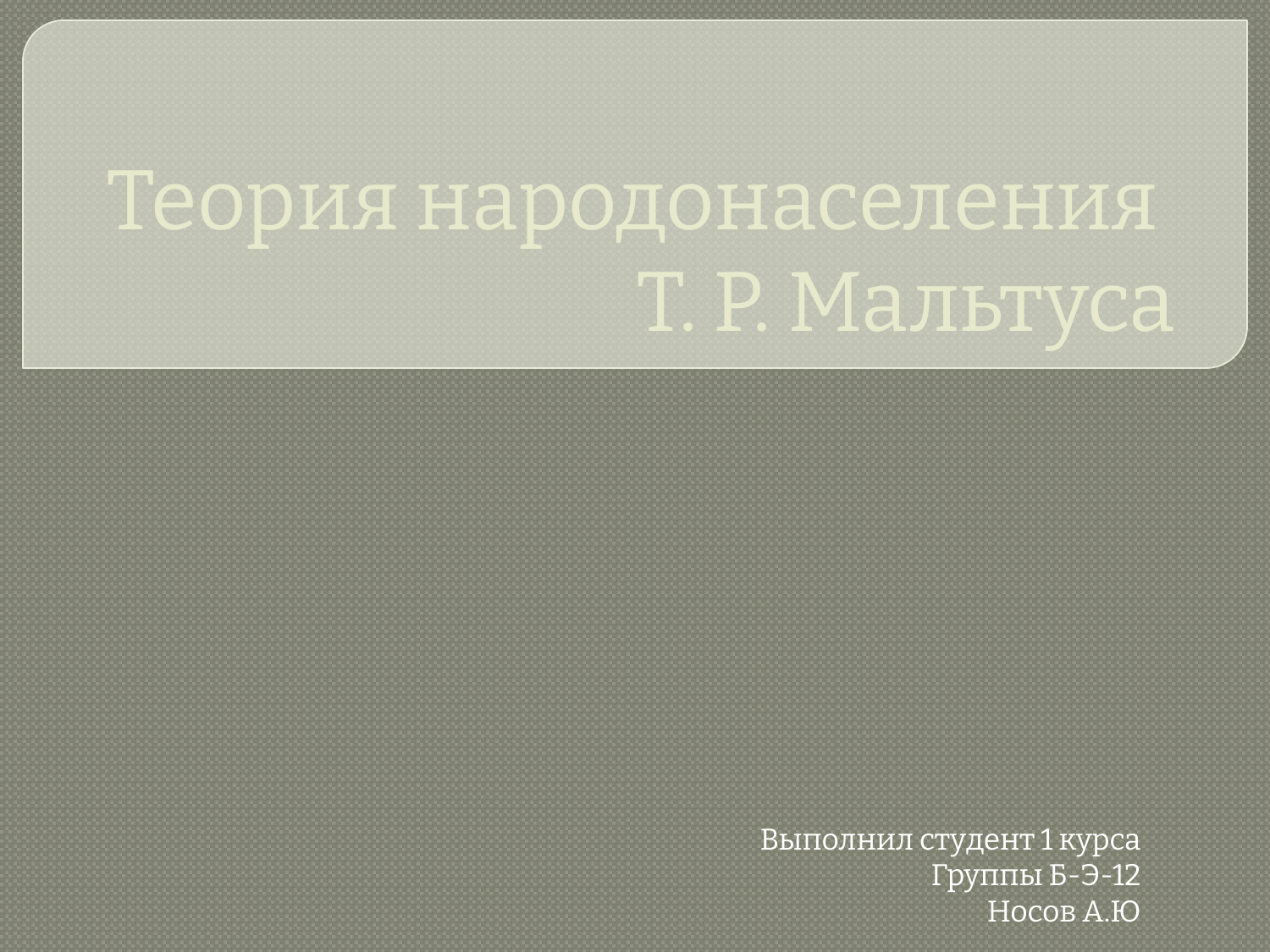

Теория народонаселения  Т. Р. Мальтуса
Выполнил студент 1 курса
Группы Б-Э-12
Носов А.Ю